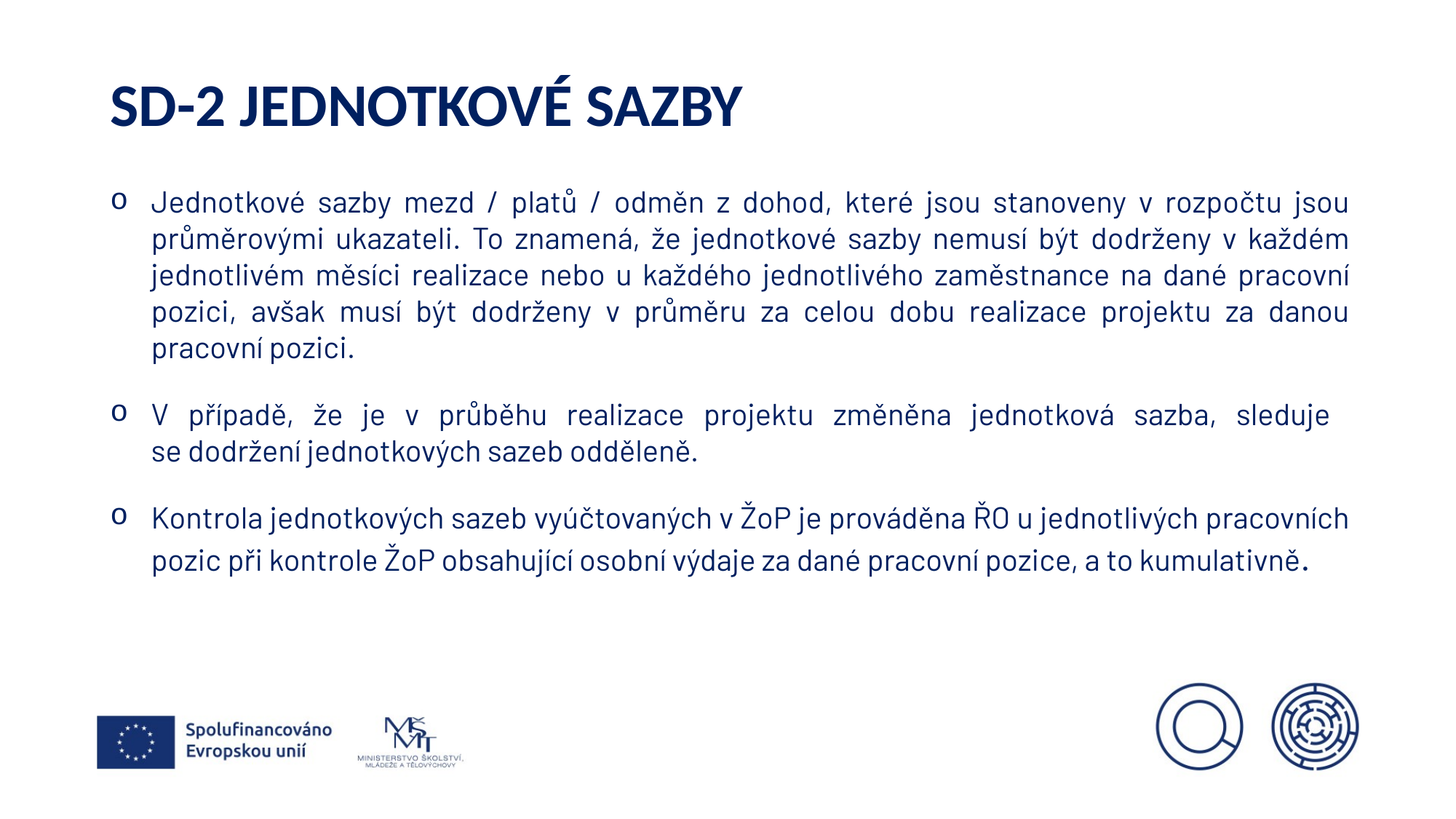

# Sd-2 jednotkové sazby
Jednotkové sazby mezd / platů / odměn z dohod, které jsou stanoveny v rozpočtu jsou průměrovými ukazateli. To znamená, že jednotkové sazby nemusí být dodrženy v každém jednotlivém měsíci realizace nebo u každého jednotlivého zaměstnance na dané pracovní pozici, avšak musí být dodrženy v průměru za celou dobu realizace projektu za danou pracovní pozici.
V případě, že je v průběhu realizace projektu změněna jednotková sazba, sleduje
se dodržení jednotkových sazeb odděleně.
Kontrola jednotkových sazeb vyúčtovaných v ŽoP je prováděna ŘO u jednotlivých pracovních pozic při kontrole ŽoP obsahující osobní výdaje za dané pracovní pozice, a to kumulativně.